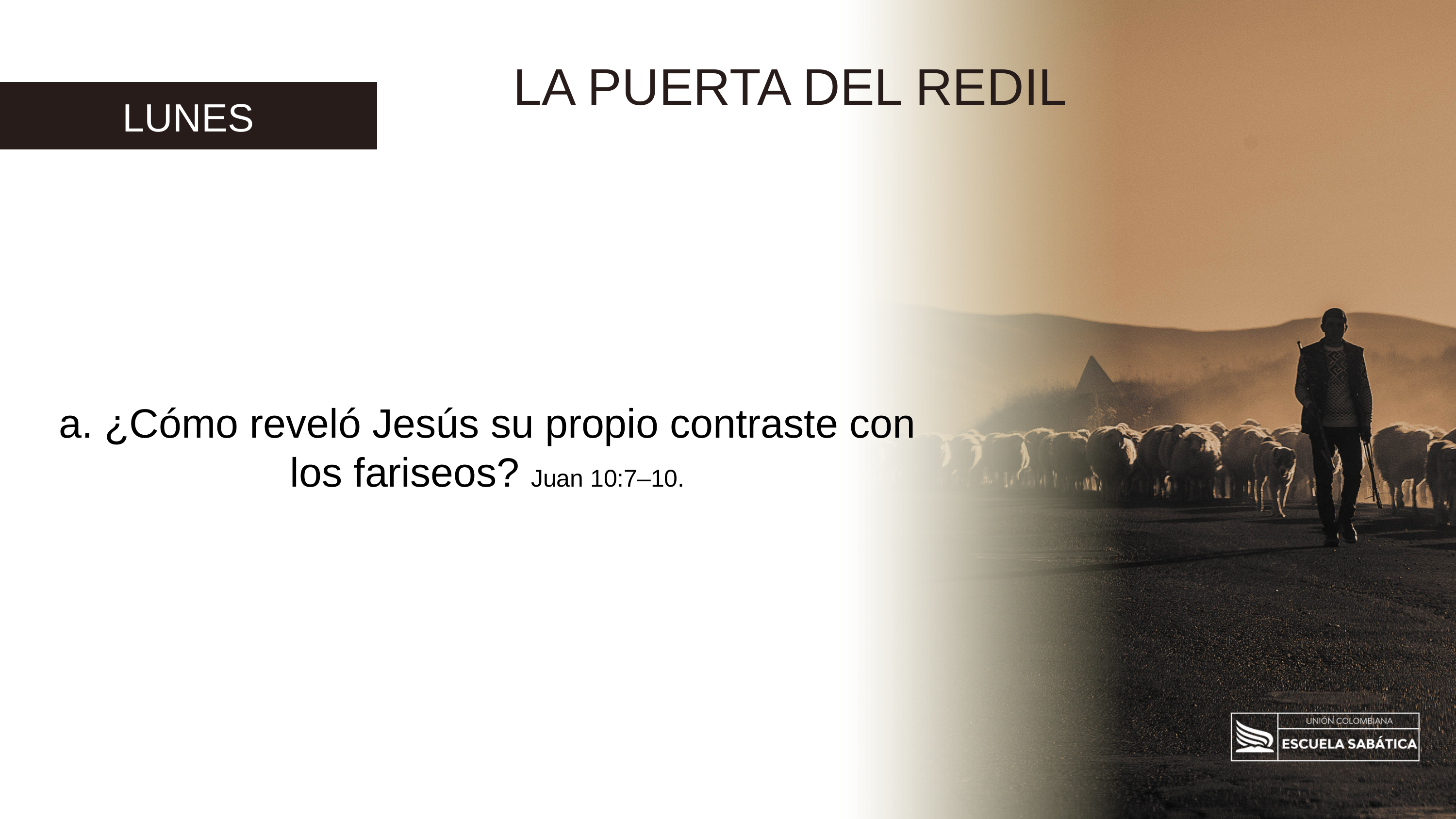

LA PUERTA DEL REDIL

LUNES
a. ¿Cómo reveló Jesús su propio contraste con los fariseos? Juan 10:7–10.